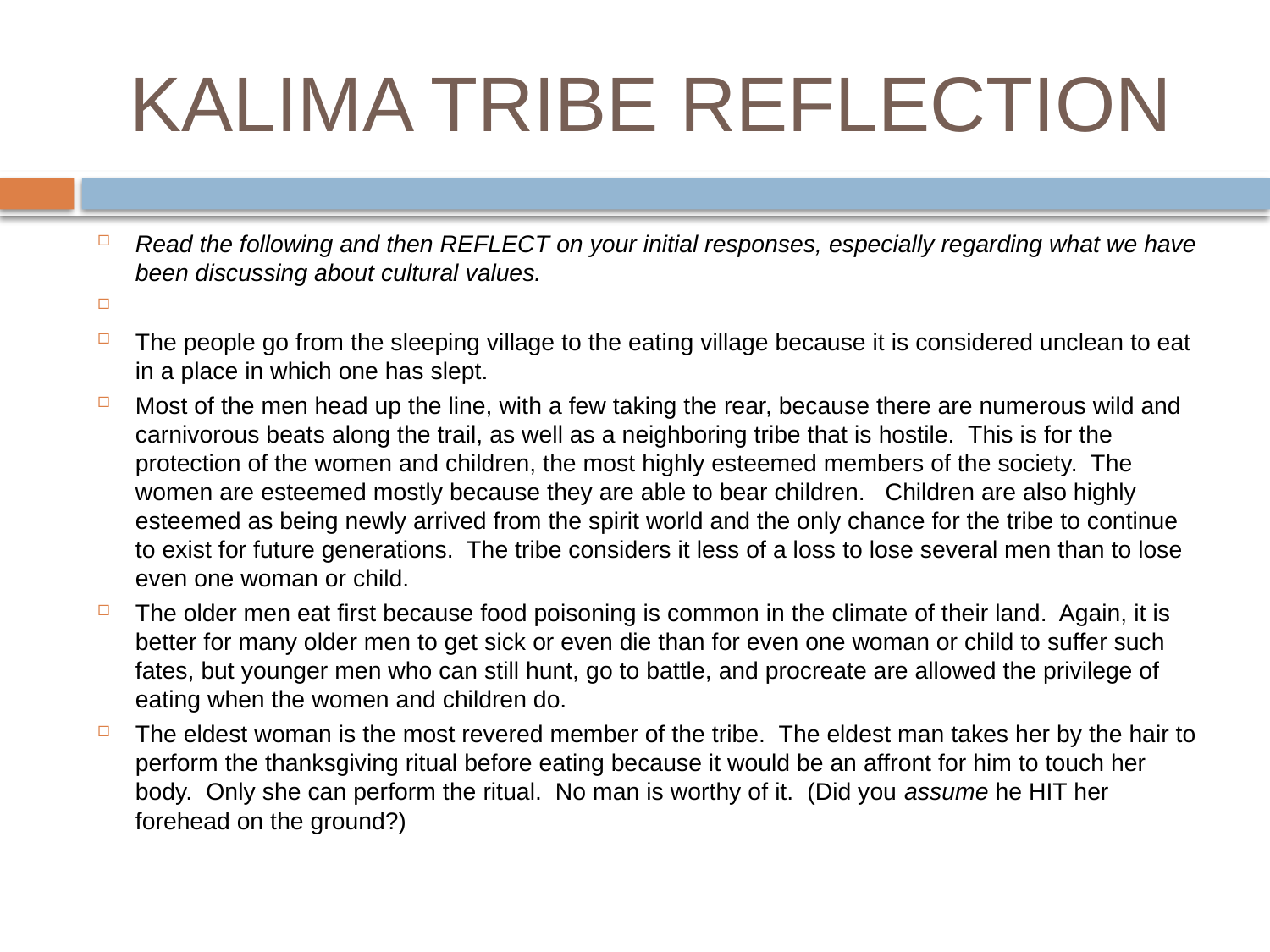

# KALIMA TRIBE REFLECTION
Read the following and then REFLECT on your initial responses, especially regarding what we have been discussing about cultural values.

The people go from the sleeping village to the eating village because it is considered unclean to eat in a place in which one has slept.
Most of the men head up the line, with a few taking the rear, because there are numerous wild and carnivorous beats along the trail, as well as a neighboring tribe that is hostile.  This is for the protection of the women and children, the most highly esteemed members of the society.  The women are esteemed mostly because they are able to bear children.   Children are also highly esteemed as being newly arrived from the spirit world and the only chance for the tribe to continue to exist for future generations.  The tribe considers it less of a loss to lose several men than to lose even one woman or child.
The older men eat first because food poisoning is common in the climate of their land.  Again, it is better for many older men to get sick or even die than for even one woman or child to suffer such fates, but younger men who can still hunt, go to battle, and procreate are allowed the privilege of eating when the women and children do.
The eldest woman is the most revered member of the tribe.  The eldest man takes her by the hair to perform the thanksgiving ritual before eating because it would be an affront for him to touch her body.  Only she can perform the ritual.  No man is worthy of it.  (Did you assume he HIT her forehead on the ground?)